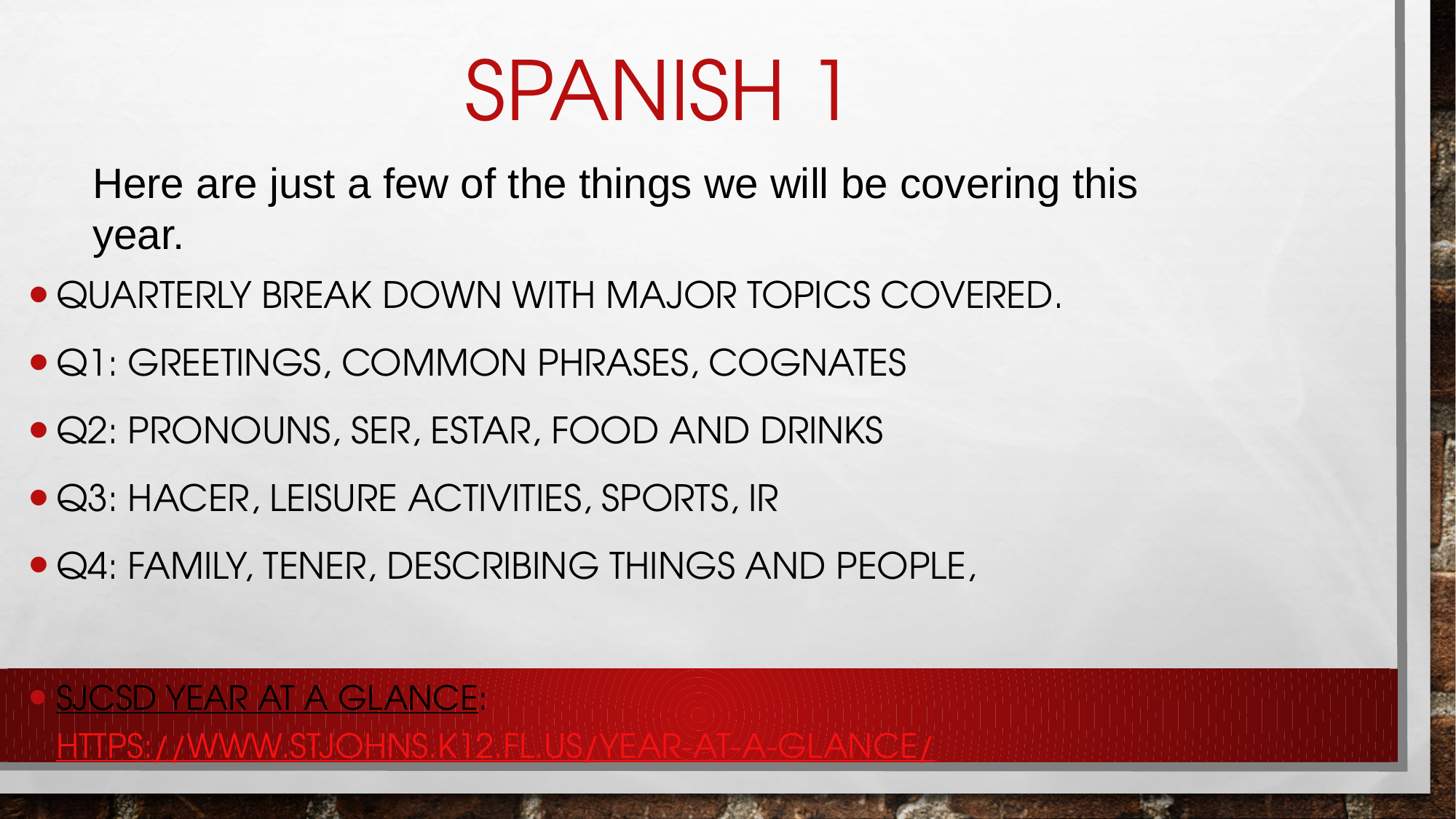

# SPANISH 1
Here are just a few of the things we will be covering this year.
Quarterly break down with major topics covered.
Q1: Greetings, Common phrases, cognates
Q2: pronouns, ser, estar, food and drinks
Q3: hacer, leisure activities, sports, IR
Q4: family, tener, describing things and people,

SJCSD Year at a Glance: https://www.stjohns.k12.fl.us/year-at-a-glance/